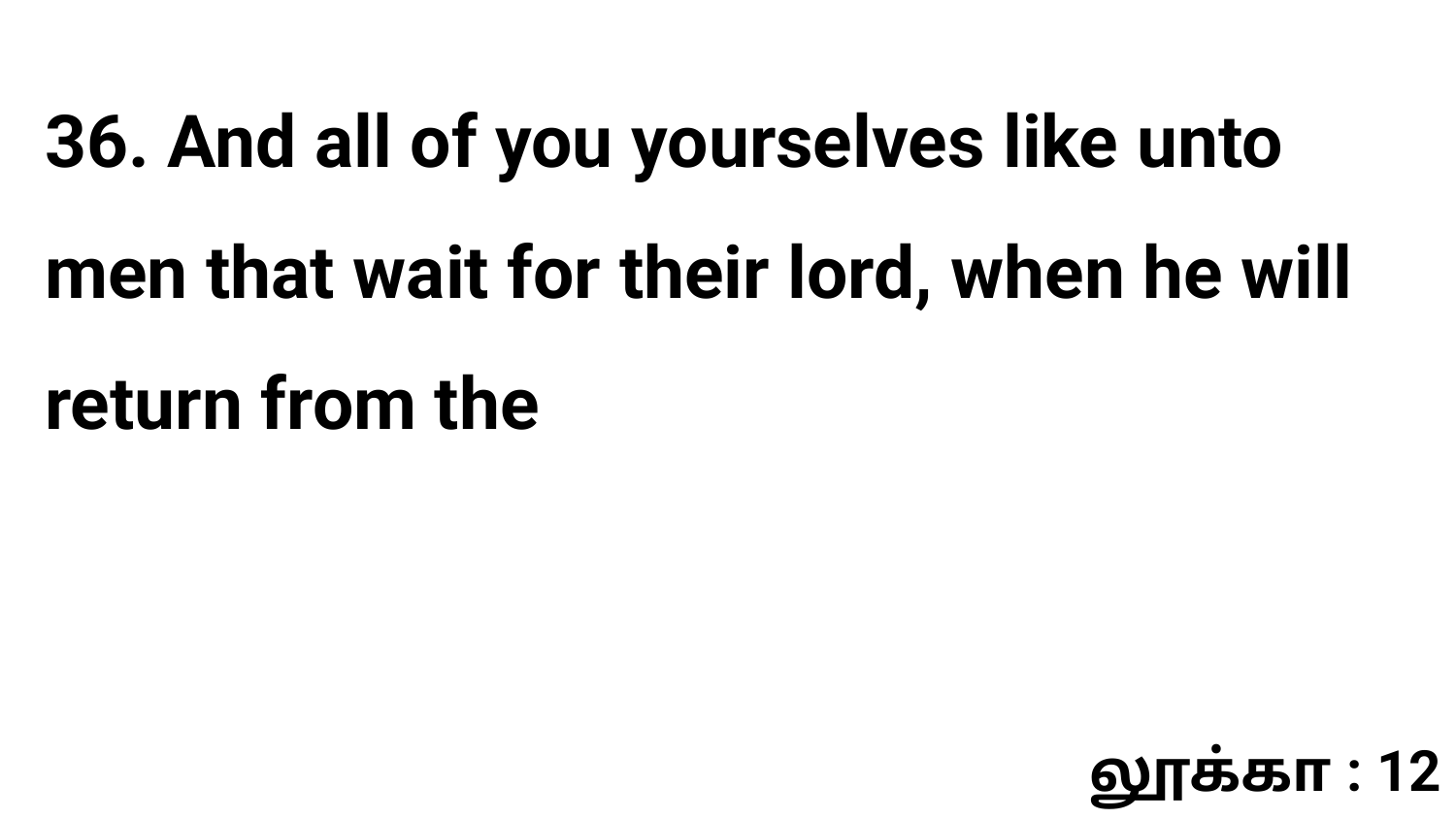

36. And all of you yourselves like unto men that wait for their lord, when he will return from the
லூக்கா : 12